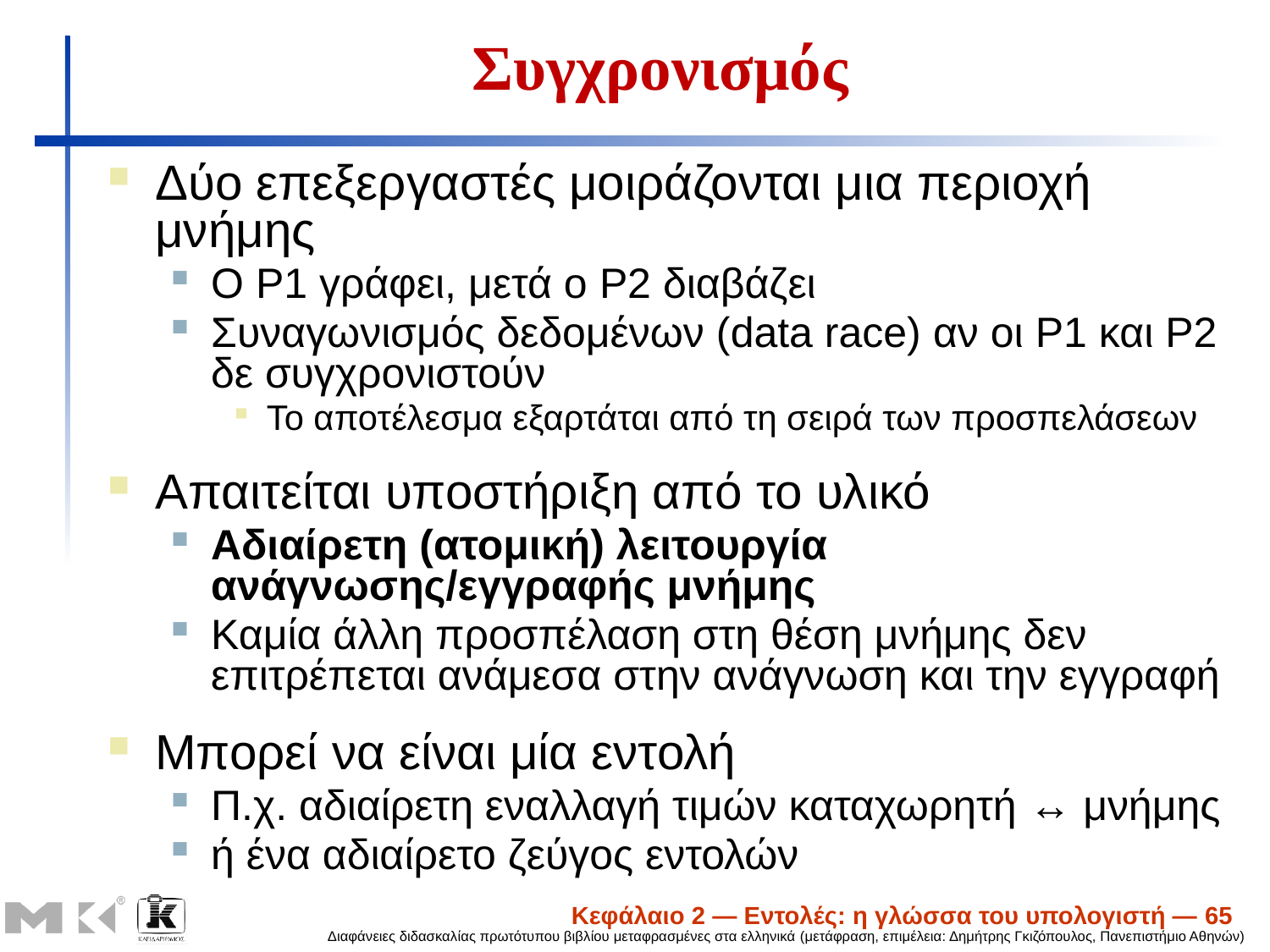

# Συγχρονισμός
Δύο επεξεργαστές μοιράζονται μια περιοχή μνήμης
Ο P1 γράφει, μετά ο P2 διαβάζει
Συναγωνισμός δεδομένων (data race) αν οι P1 και P2 δε συγχρονιστούν
Το αποτέλεσμα εξαρτάται από τη σειρά των προσπελάσεων

Απαιτείται υποστήριξη από το υλικό
Αδιαίρετη (ατομική) λειτουργία ανάγνωσης/εγγραφής μνήμης
Καμία άλλη προσπέλαση στη θέση μνήμης δεν επιτρέπεται ανάμεσα στην ανάγνωση και την εγγραφή

Μπορεί να είναι μία εντολή
Π.χ. αδιαίρετη εναλλαγή τιμών καταχωρητή ↔ μνήμης
ή ένα αδιαίρετο ζεύγος εντολών
Κεφάλαιο 2 — Εντολές: η γλώσσα του υπολογιστή — 65